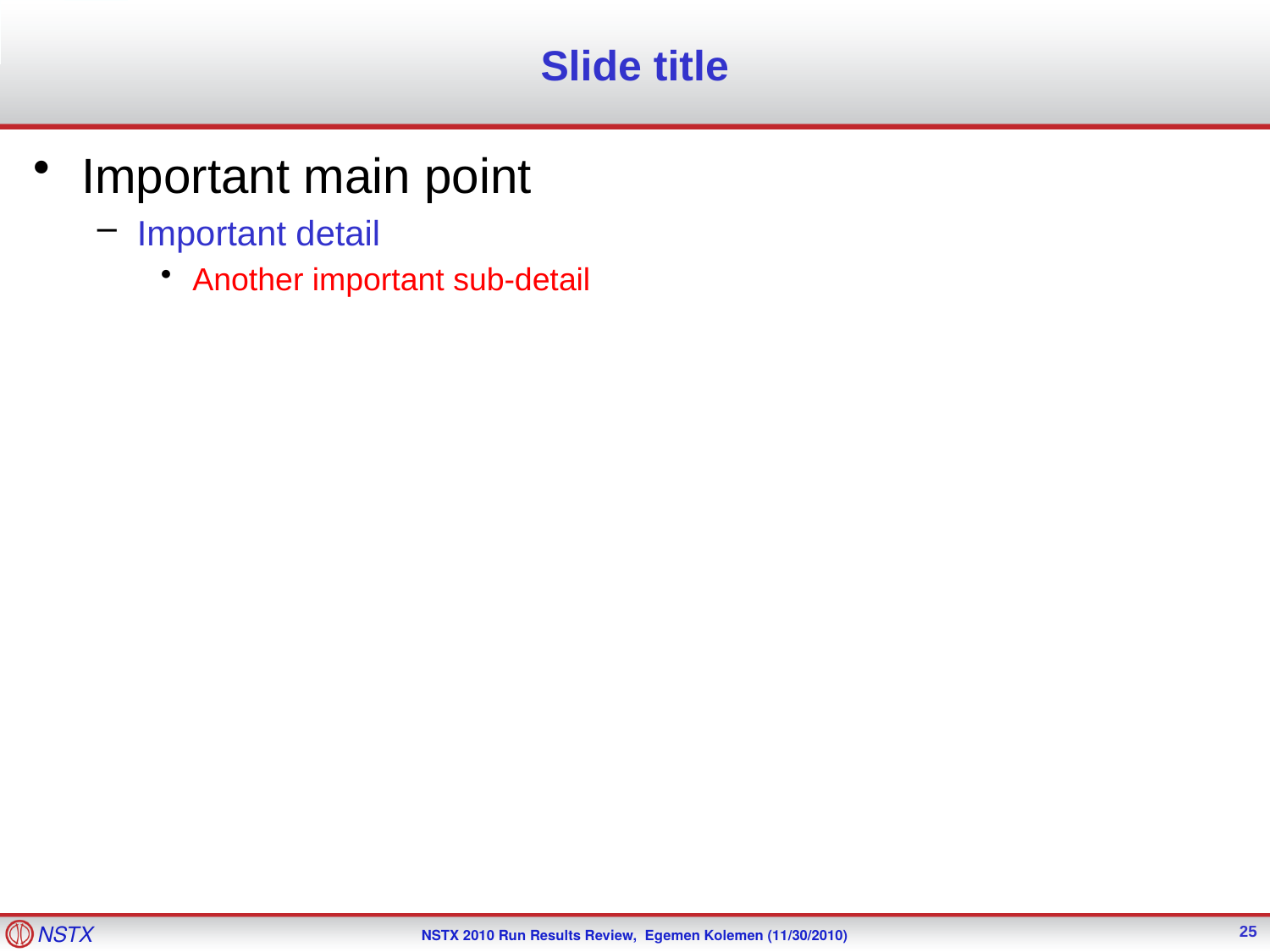

# Slide title
Important main point
Important detail
Another important sub-detail
25